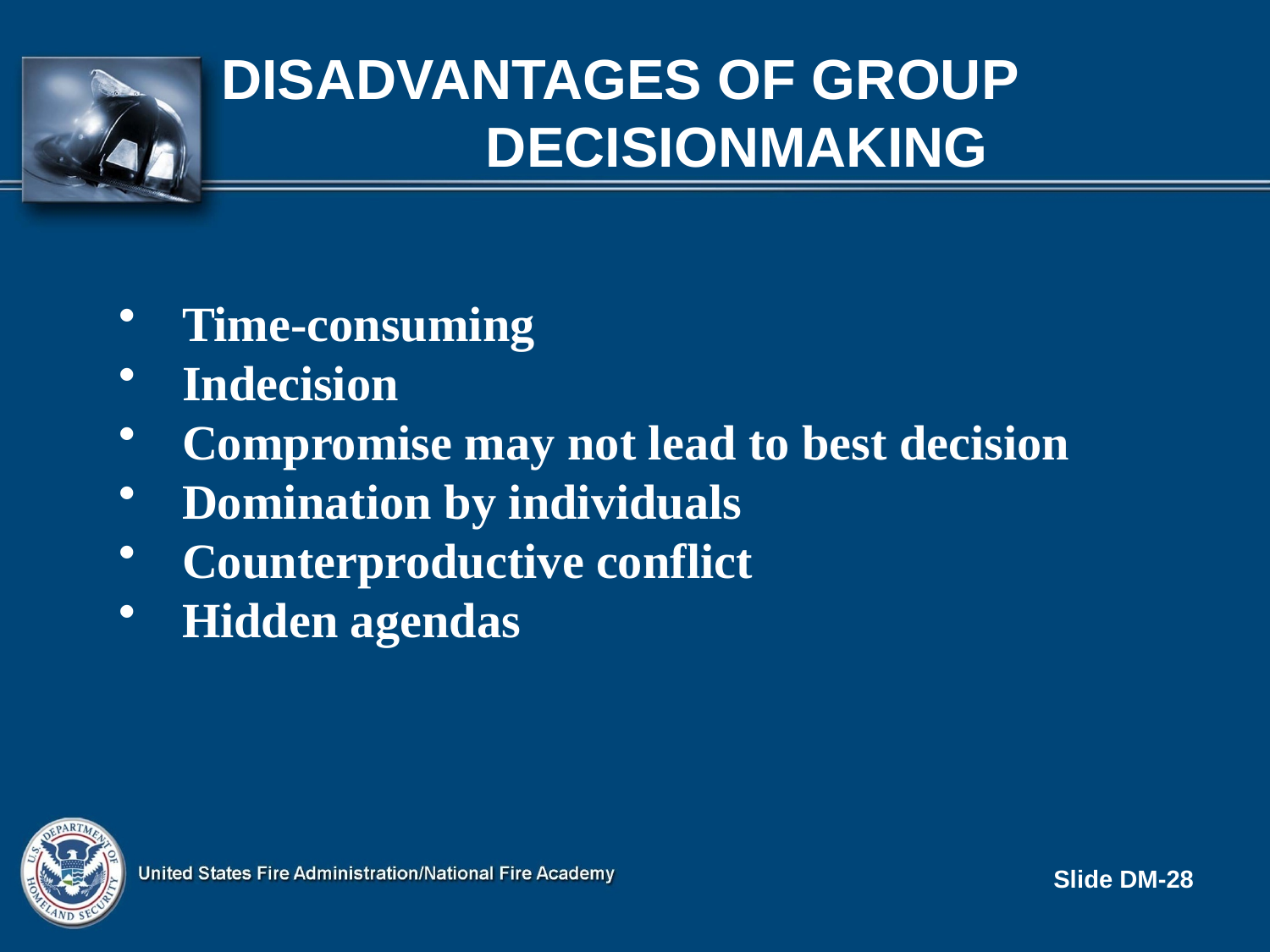

# DISADVANTAGES OF GROUP                DECISIONMAKING
Time-consuming
Indecision
Compromise may not lead to best decision
Domination by individuals
Counterproductive conflict
Hidden agendas

Slide DM-28